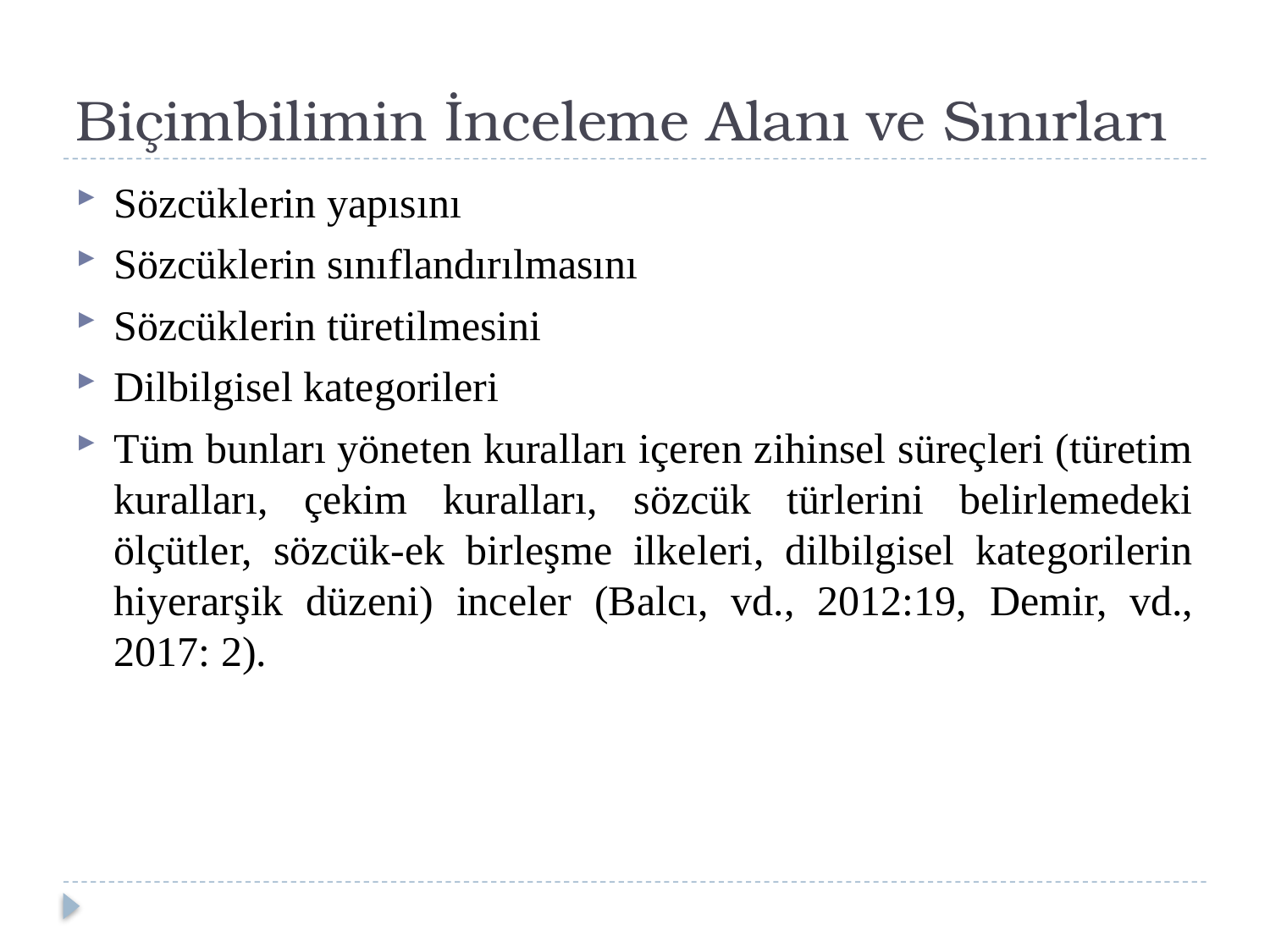

# Biçimbilimin İnceleme Alanı ve Sınırları
Sözcüklerin yapısını
Sözcüklerin sınıflandırılmasını
Sözcüklerin türetilmesini
Dilbilgisel kategorileri
Tüm bunları yöneten kuralları içeren zihinsel süreçleri (türetim kuralları, çekim kuralları, sözcük türlerini belirlemedeki ölçütler, sözcük-ek birleşme ilkeleri, dilbilgisel kategorilerin hiyerarşik düzeni) inceler (Balcı, vd., 2012:19, Demir, vd., 2017: 2).